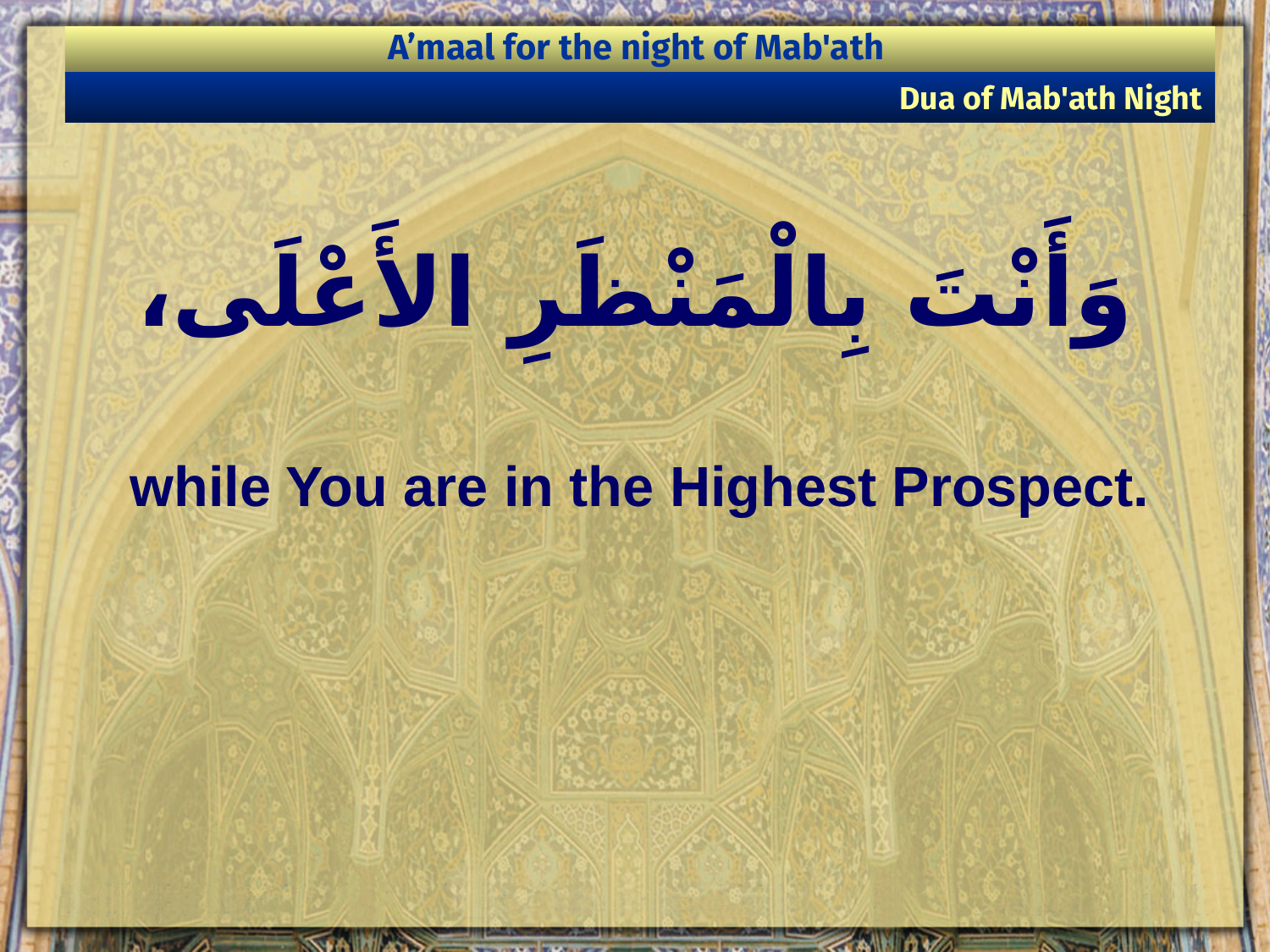

A’maal for the night of Mab'ath
Dua of Mab'ath Night
# وَأَنْتَ بِالْمَنْظَرِ الأَعْلَى،
while You are in the Highest Prospect.